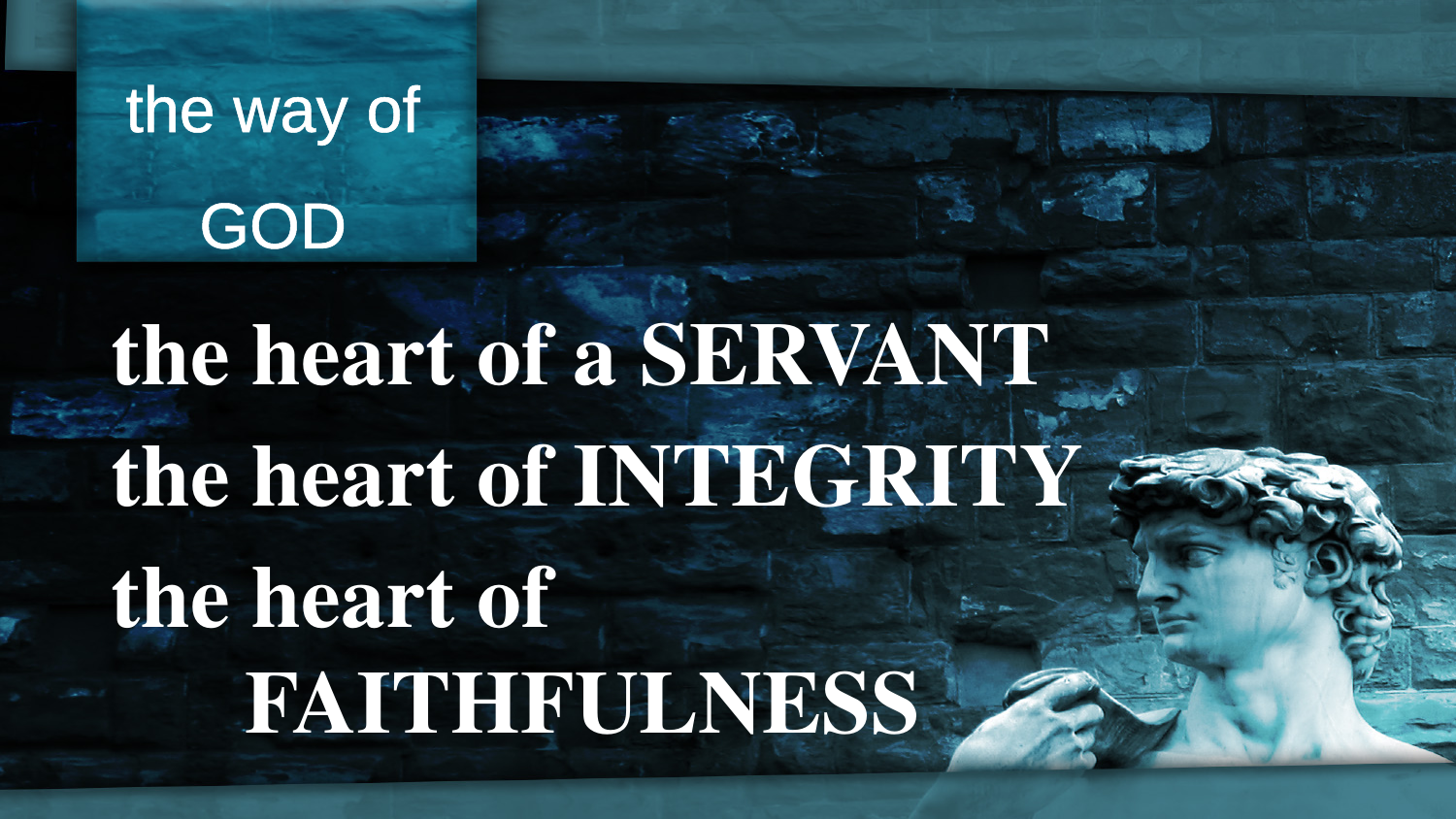

the way of GOD
the heart of a SERVANT
the heart of INTEGRITY
the heart of
      FAITHFULNESS